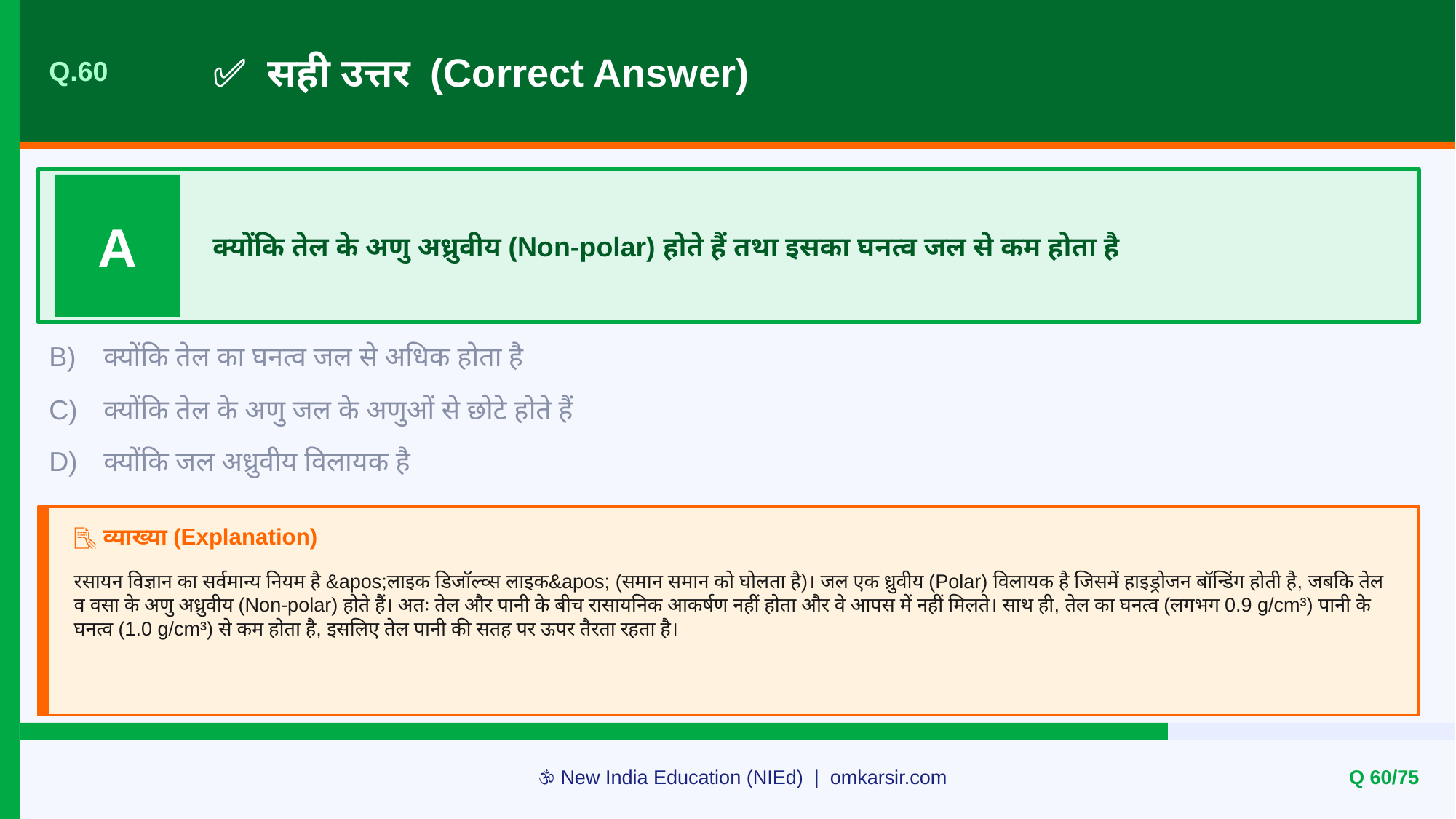

✅  सही उत्तर  (Correct Answer)
Q.60

A
क्योंकि तेल के अणु अध्रुवीय (Non-polar) होते हैं तथा इसका घनत्व जल से कम होता है
B)
क्योंकि तेल का घनत्व जल से अधिक होता है
C)
क्योंकि तेल के अणु जल के अणुओं से छोटे होते हैं
D)
क्योंकि जल अध्रुवीय विलायक है

📝 व्याख्या (Explanation)
रसायन विज्ञान का सर्वमान्य नियम है &apos;लाइक डिजॉल्व्स लाइक&apos; (समान समान को घोलता है)। जल एक ध्रुवीय (Polar) विलायक है जिसमें हाइड्रोजन बॉन्डिंग होती है, जबकि तेल व वसा के अणु अध्रुवीय (Non-polar) होते हैं। अतः तेल और पानी के बीच रासायनिक आकर्षण नहीं होता और वे आपस में नहीं मिलते। साथ ही, तेल का घनत्व (लगभग 0.9 g/cm³) पानी के घनत्व (1.0 g/cm³) से कम होता है, इसलिए तेल पानी की सतह पर ऊपर तैरता रहता है।

🕉️ New India Education (NIEd)  |  omkarsir.com
Q 60/75